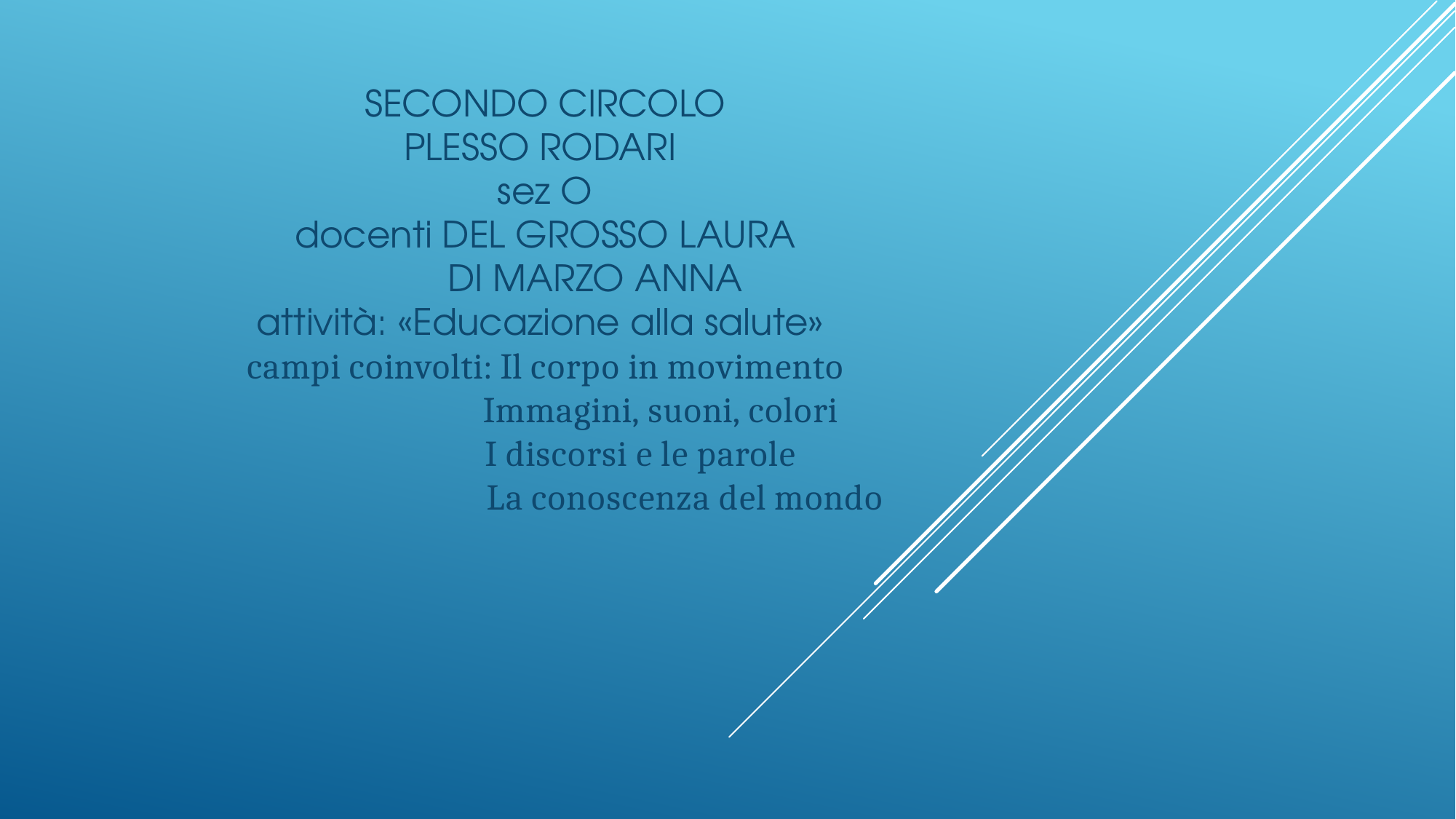

SECONDO CIRCOLO
PLESSO RODARI
sez O
docenti DEL GROSSO LAURA
          DI MARZO ANNA
attività: «Educazione alla salute»
campi coinvolti: Il corpo in movimento
                              Immagini, suoni, colori
                         I discorsi e le parole
                                    La conoscenza del mondo